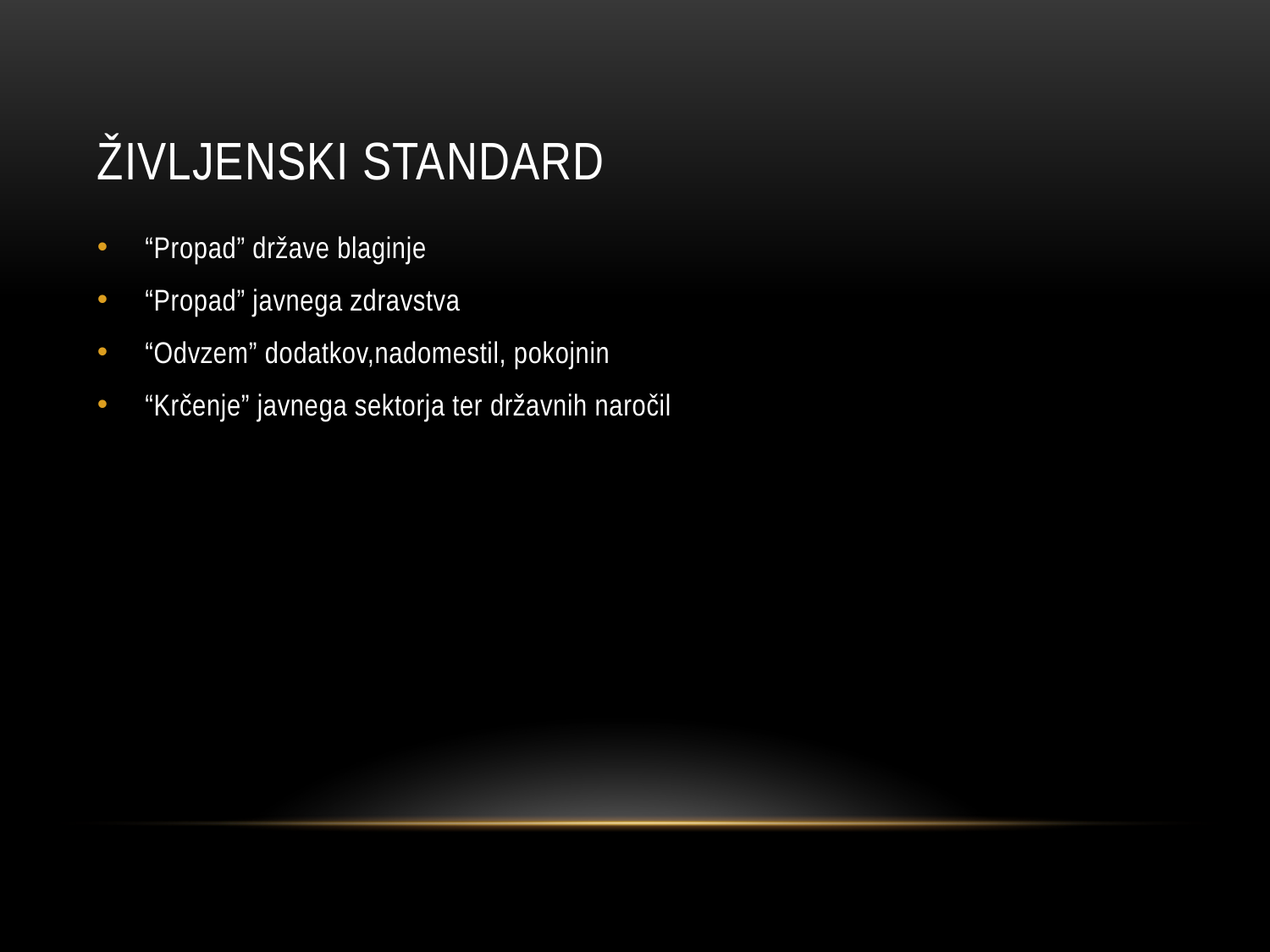

# Življenski Standard
“Propad” države blaginje
“Propad” javnega zdravstva
“Odvzem” dodatkov,nadomestil, pokojnin
“Krčenje” javnega sektorja ter državnih naročil